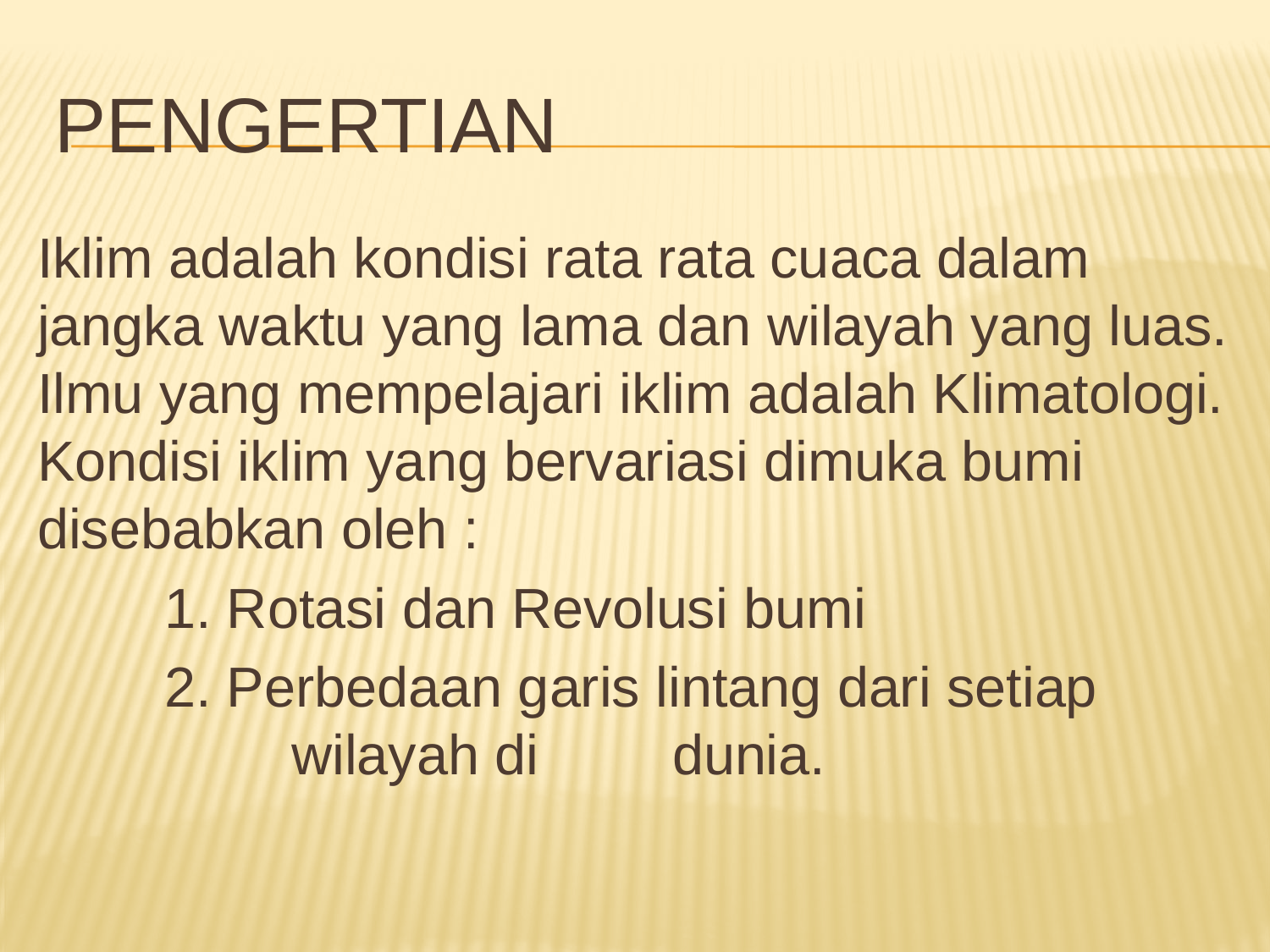

# PENGERTIAN
Iklim adalah kondisi rata rata cuaca dalam jangka waktu yang lama dan wilayah yang luas.
Ilmu yang mempelajari iklim adalah Klimatologi. Kondisi iklim yang bervariasi dimuka bumi disebabkan oleh :
	1. Rotasi dan Revolusi bumi
	2. Perbedaan garis lintang dari setiap 			wilayah di 	dunia.